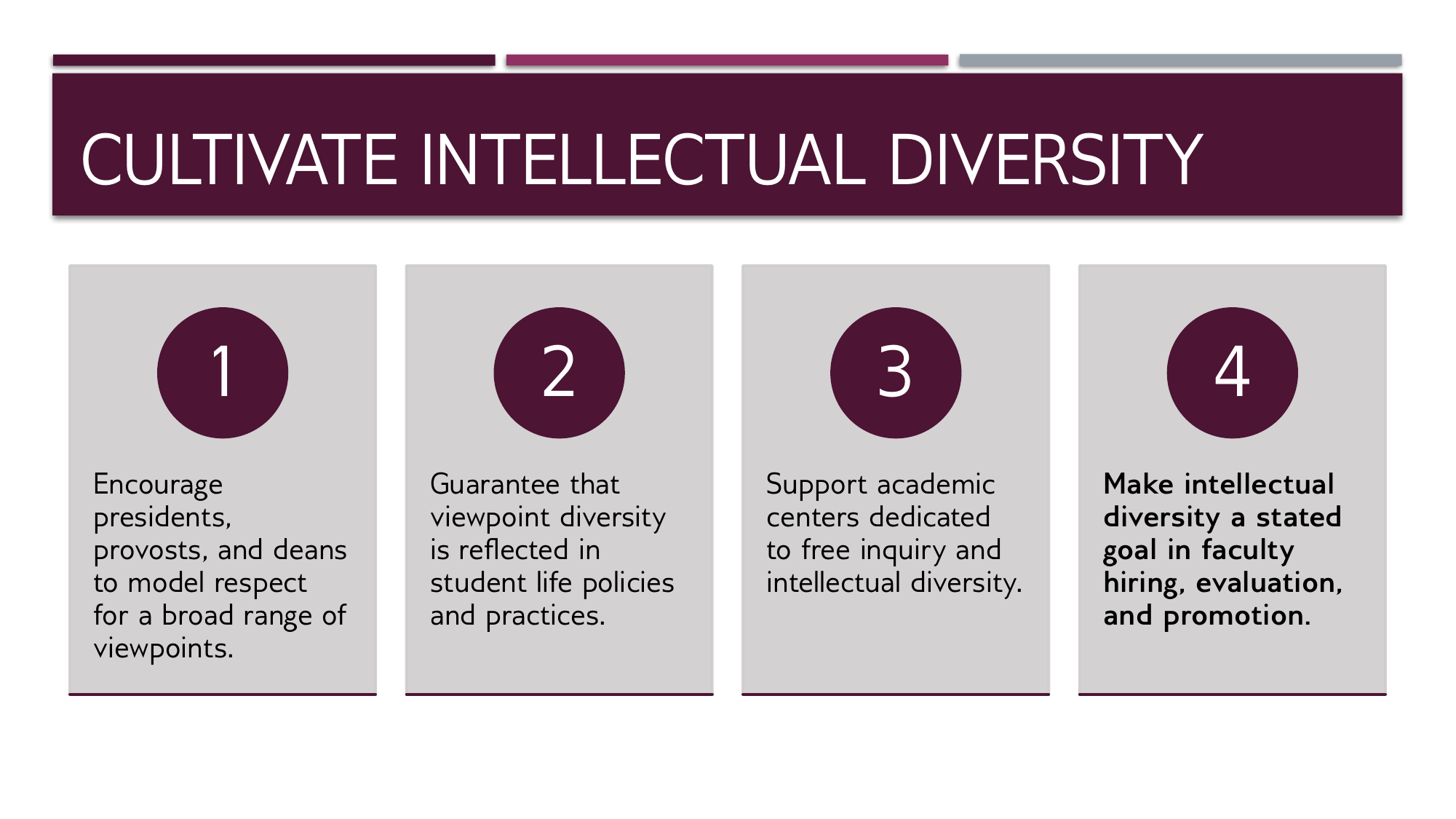

# Cultivate Intellectual Diversity
Encourage presidents, provosts, and deans to model respect for a broad range of viewpoints.
1
Guarantee that viewpoint diversity is reflected in student life policies and practices.
2
Support academic centers dedicated to free inquiry and intellectual diversity.
3
Make intellectual diversity a stated goal in faculty hiring, evaluation, and promotion.
4